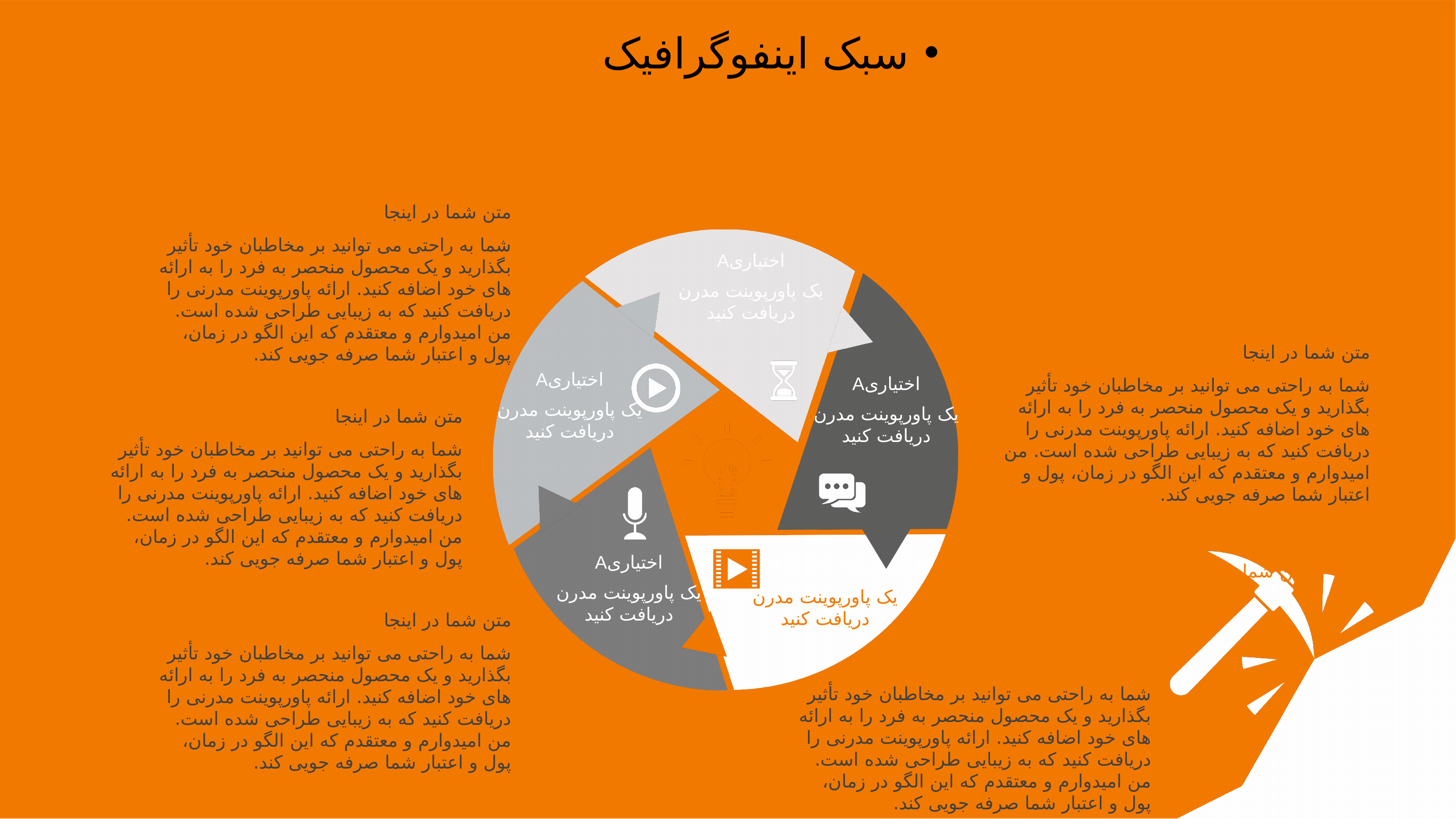

سبک اینفوگرافیک
متن شما در اینجا

شما به راحتی می توانید بر مخاطبان خود تأثیر بگذارید و یک محصول منحصر به فرد را به ارائه های خود اضافه کنید. ارائه پاورپوینت مدرنی را دریافت کنید که به زیبایی طراحی شده است. من امیدوارم و معتقدم که این الگو در زمان، پول و اعتبار شما صرفه جویی کند.
اختیاریA

یک پاورپوینت مدرن دریافت کنید

متن شما در اینجا

اختیاریA
اختیاریA
شما به راحتی می توانید بر مخاطبان خود تأثیر بگذارید و یک محصول منحصر به فرد را به ارائه های خود اضافه کنید. ارائه پاورپوینت مدرنی را دریافت کنید که به زیبایی طراحی شده است. من امیدوارم و معتقدم که این الگو در زمان، پول و اعتبار شما صرفه جویی کند.
یک پاورپوینت مدرن دریافت کنید
یک پاورپوینت مدرن دریافت کنید
متن شما در اینجا

شما به راحتی می توانید بر مخاطبان خود تأثیر بگذارید و یک محصول منحصر به فرد را به ارائه های خود اضافه کنید. ارائه پاورپوینت مدرنی را دریافت کنید که به زیبایی طراحی شده است. من امیدوارم و معتقدم که این الگو در زمان، پول و اعتبار شما صرفه جویی کند.

اختیاریA
اختیاریA
متن شما در اینجا
یک پاورپوینت مدرن دریافت کنید
یک پاورپوینت مدرن دریافت کنید
متن شما در اینجا

شما به راحتی می توانید بر مخاطبان خود تأثیر بگذارید و یک محصول منحصر به فرد را به ارائه های خود اضافه کنید. ارائه پاورپوینت مدرنی را دریافت کنید که به زیبایی طراحی شده است. من امیدوارم و معتقدم که این الگو در زمان، پول و اعتبار شما صرفه جویی کند.
شما به راحتی می توانید بر مخاطبان خود تأثیر بگذارید و یک محصول منحصر به فرد را به ارائه های خود اضافه کنید. ارائه پاورپوینت مدرنی را دریافت کنید که به زیبایی طراحی شده است. من امیدوارم و معتقدم که این الگو در زمان، پول و اعتبار شما صرفه جویی کند.